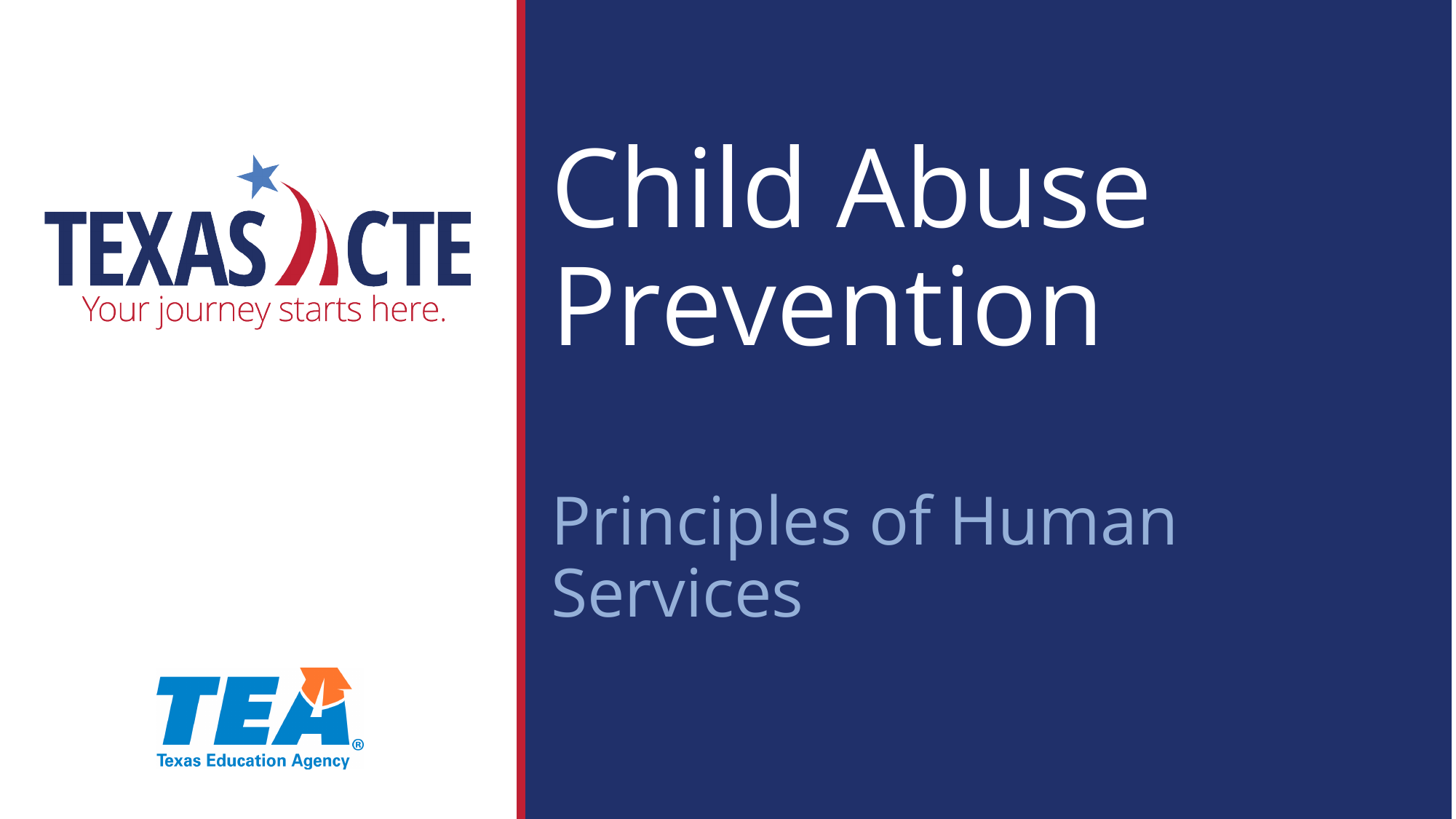

# Child Abuse Prevention Principles of Human Services